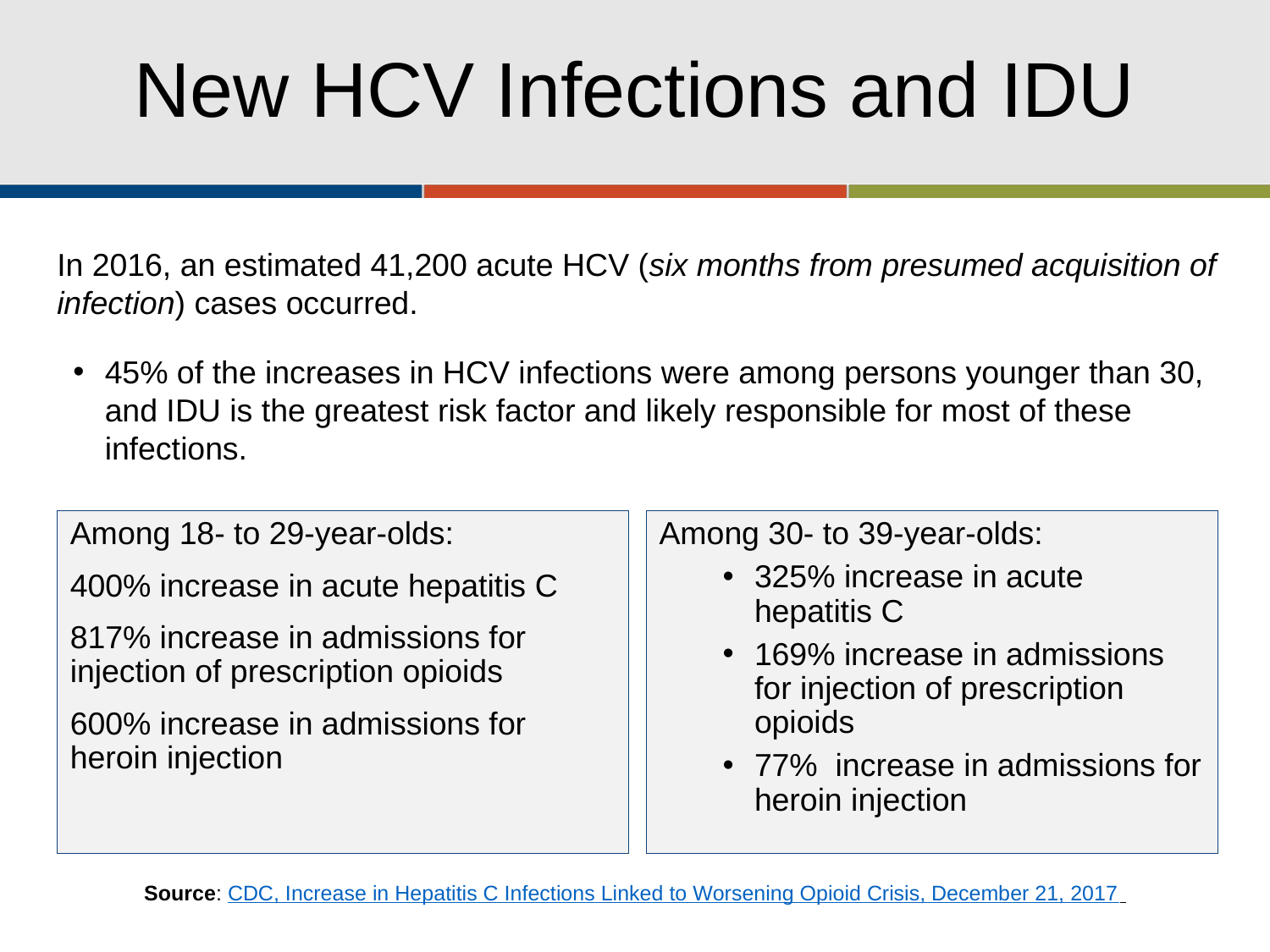

# New HCV Infections and IDU
In 2016, an estimated 41,200 acute HCV (six months from presumed acquisition of infection) cases occurred.
45% of the increases in HCV infections were among persons younger than 30, and IDU is the greatest risk factor and likely responsible for most of these infections.
Among 30- to 39-year-olds:
325% increase in acute hepatitis C
169% increase in admissions for injection of prescription opioids
77%  increase in admissions for heroin injection
Among 18- to 29-year-olds:
400% increase in acute hepatitis C
817% increase in admissions for injection of prescription opioids
600% increase in admissions for heroin injection
Source: CDC, Increase in Hepatitis C Infections Linked to Worsening Opioid Crisis, December 21, 2017